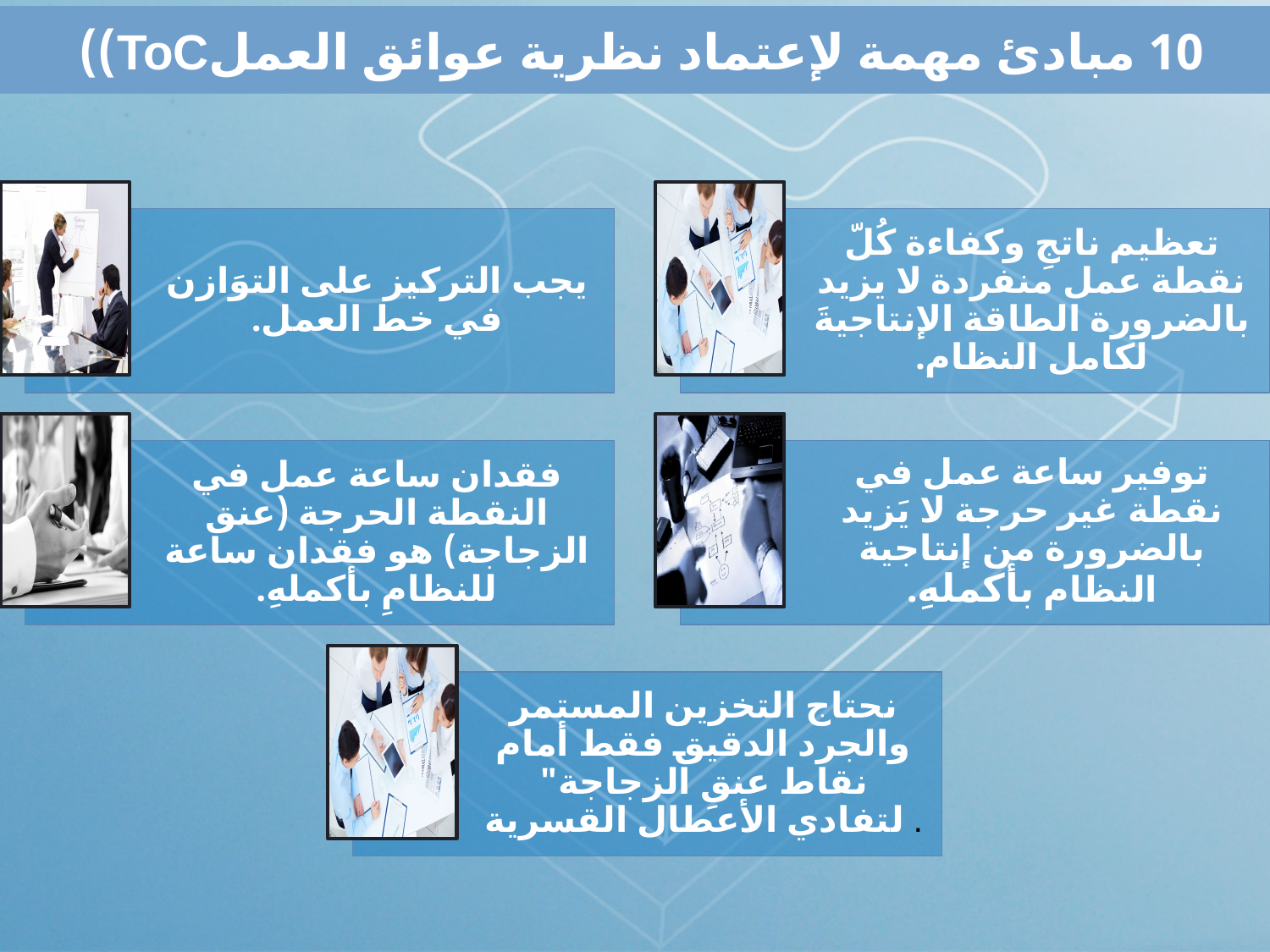

# 10 مبادئ مهمة لإعتماد نظرية عوائق العملToC))

يجب التركيز على التوَازن في خط العمل.
تعظيم ناتجِ وكفاءة كُلّ نقطة عمل منفردة لا يزيد بالضرورة الطاقة الإنتاجيةَ لكامل النظام.

فقدان ساعة عمل في النقطة الحرجة (عنق الزجاجة) هو فقدان ساعة للنظامِ بأكملهِ.
توفير ساعة عمل في نقطة غير حرجة لا يَزيد بالضرورة من إنتاجية النظام بأكملهِ.

نحتاج التخزين المستمر والجرد الدقيق فقط أمام نقاط عنقِ الزجاجة" لتفادي الأعطال القسرية .